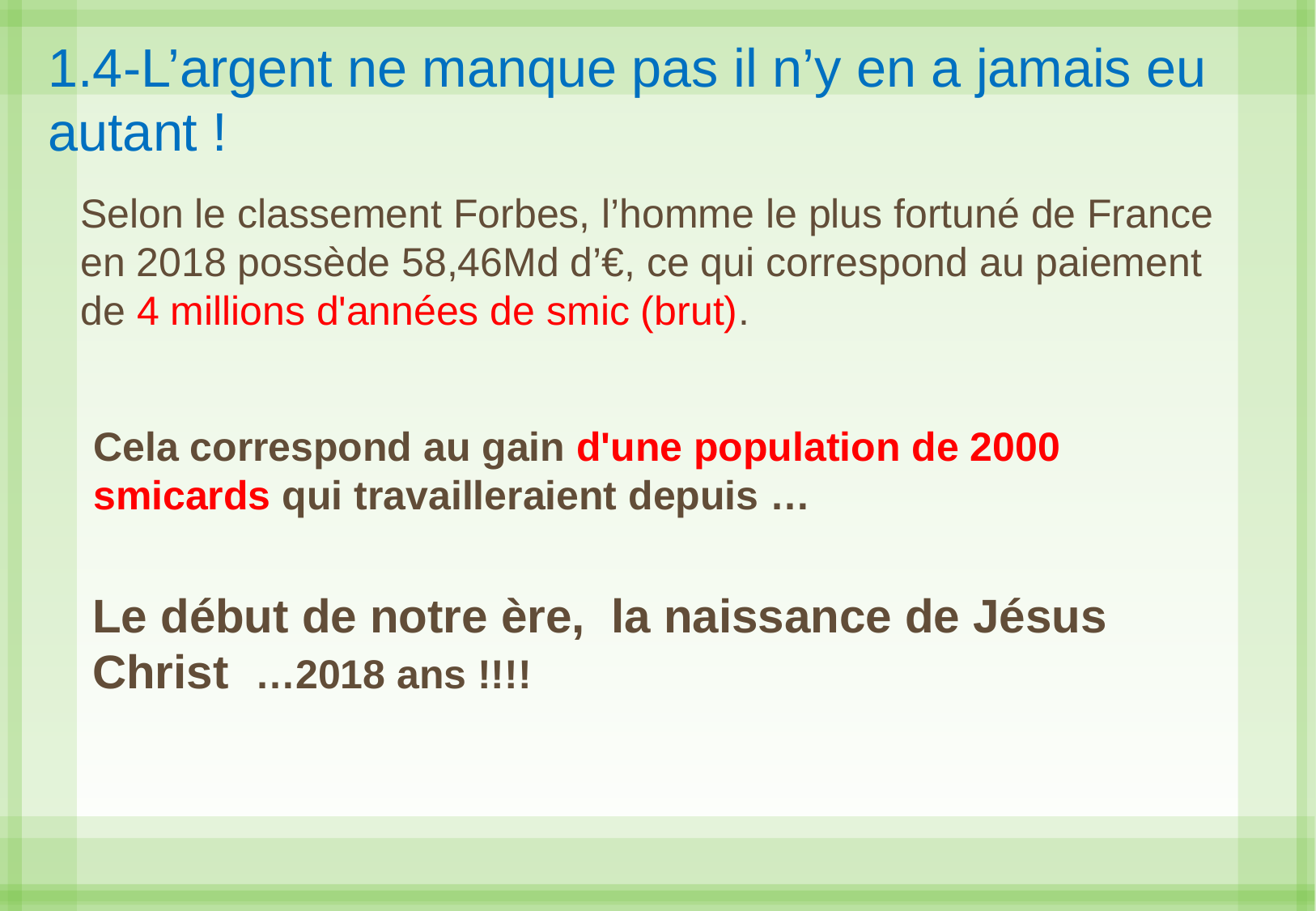

1.4-L’argent ne manque pas il n’y en a jamais eu autant !
Selon le classement Forbes, l’homme le plus fortuné de France en 2018 possède 58,46Md d’€, ce qui correspond au paiement de 4 millions d'années de smic (brut).

Cela correspond au gain d'une population de 2000 smicards qui travailleraient depuis …
Le début de notre ère,  la naissance de Jésus Christ  …2018 ans !!!!